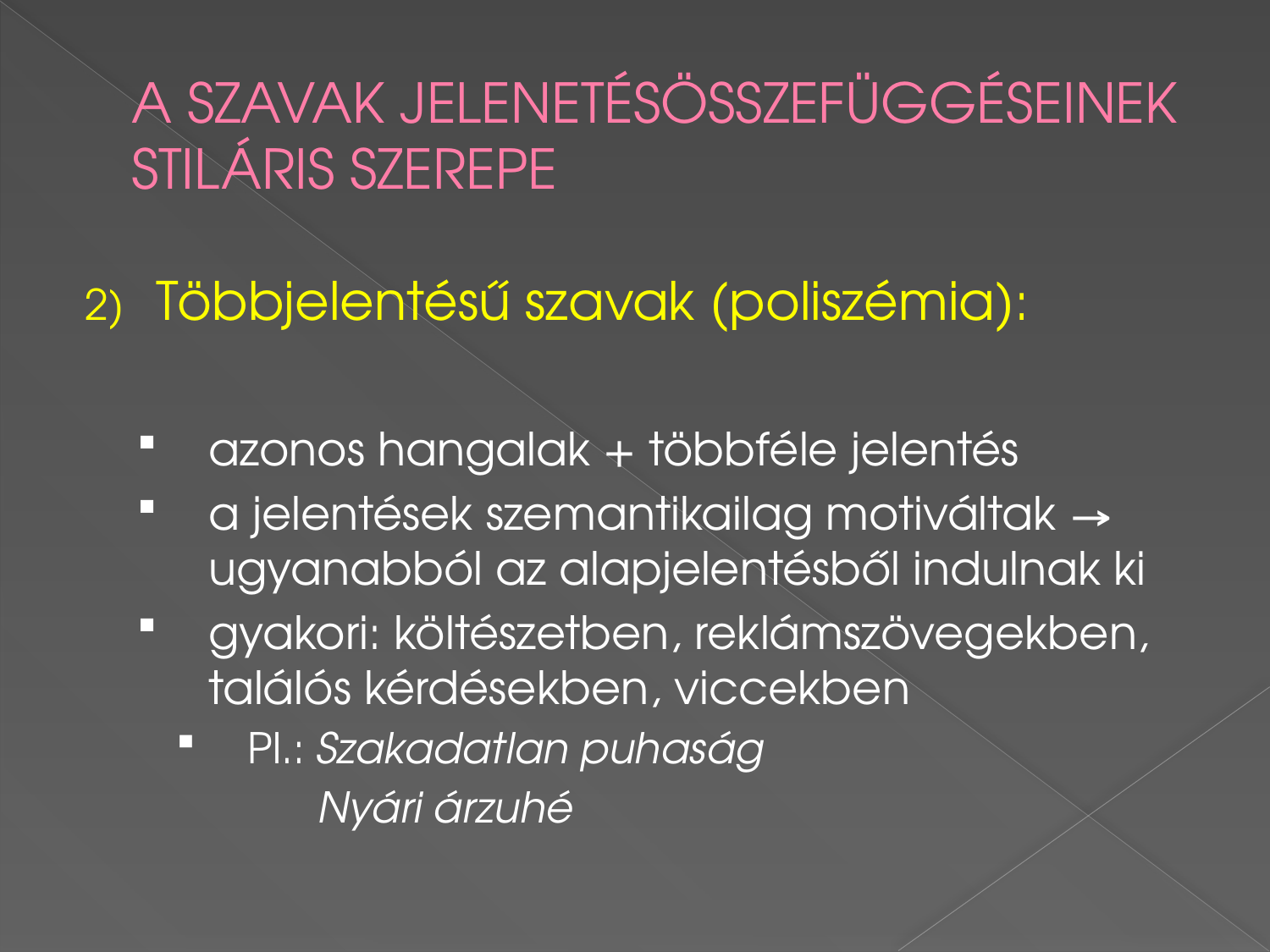

# A SZAVAK JELENETÉSÖSSZEFÜGGÉSEINEK STILÁRIS SZEREPE
Többjelentésű szavak (poliszémia):

azonos hangalak + többféle jelentés
a jelentések szemantikailag motiváltak → ugyanabból az alapjelentésből indulnak ki
gyakori: költészetben, reklámszövegekben, találós kérdésekben, viccekben
Pl.: Szakadatlan puhaság
	      Nyári árzuhé